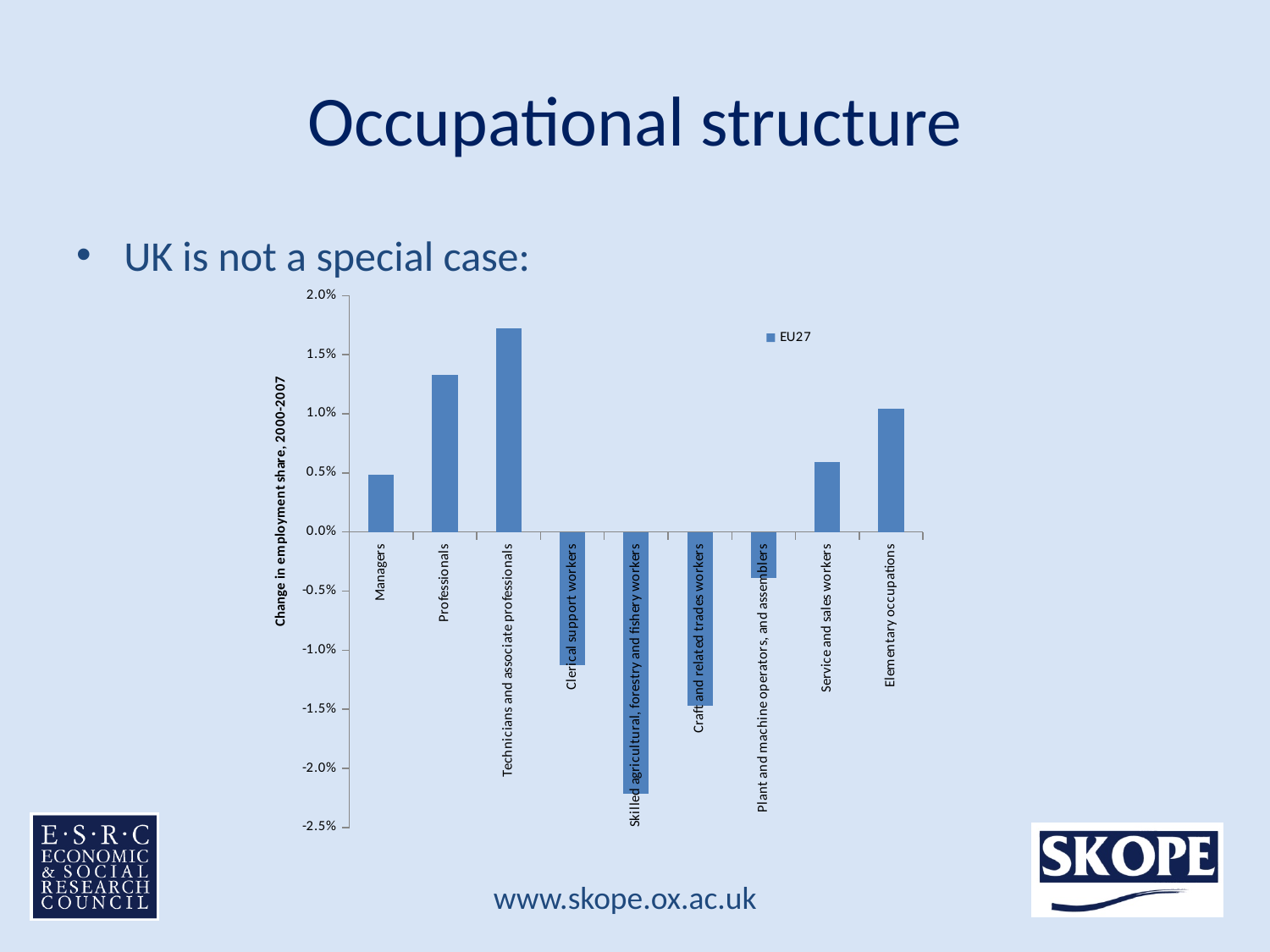

# Occupational structure
UK is not a special case:

### Chart

| Category |  |
|---|---|
| Managers | 0.00483243111752929 |
| Professionals | 0.013277977965120522 |
| Technicians and associate professionals | 0.017218195768170352 |
| Clerical support workers | -0.011230936898335098 |
| Skilled agricultural, forestry and fishery workers | -0.022148819549476326 |
| Craft and related trades workers | -0.014729431017289518 |
| Plant and machine operators, and assemblers | -0.003854600393674898 |
| Service and sales workers | 0.005895698492338591 |
| Elementary occupations | 0.01040439167781912 |